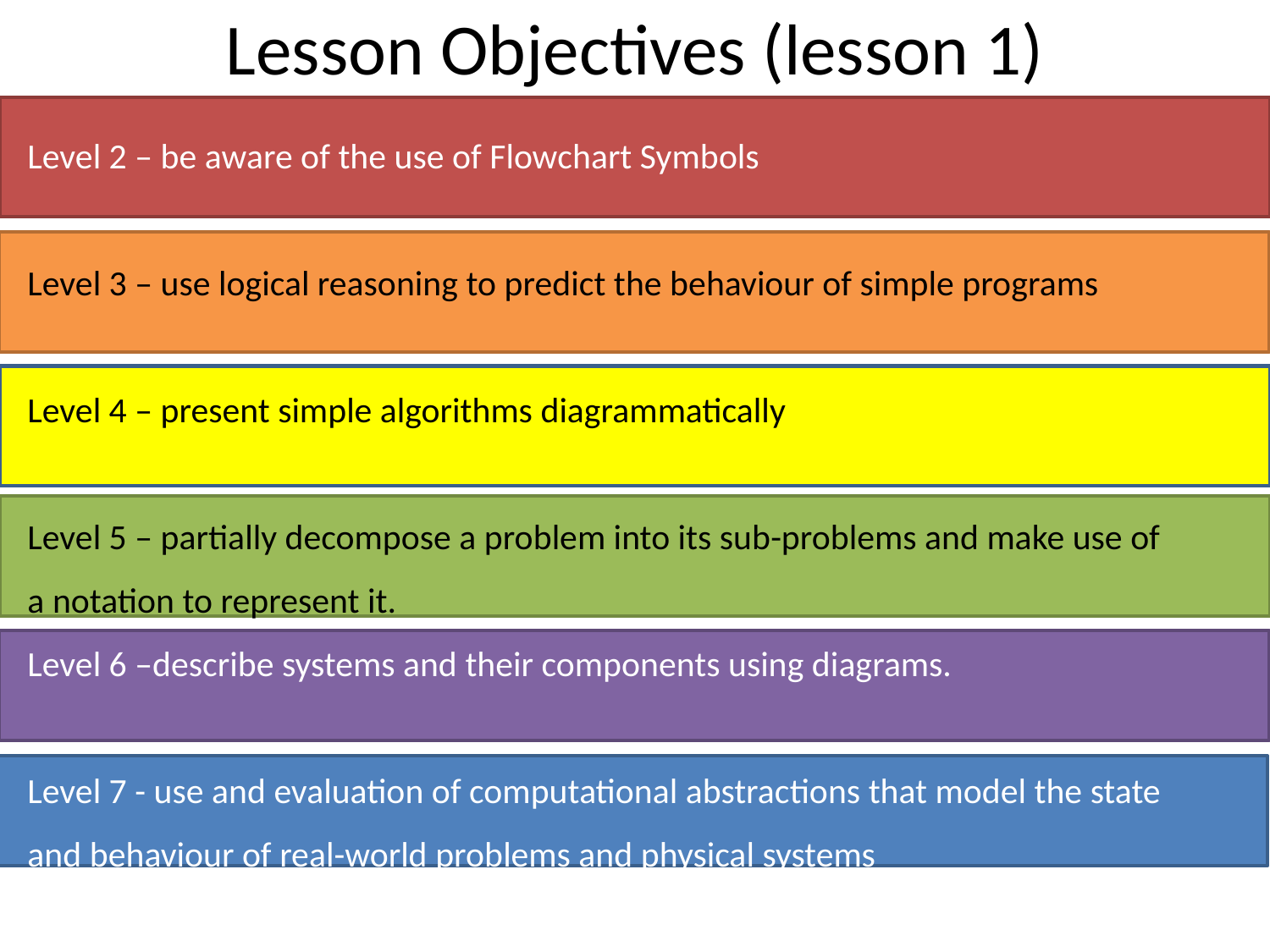

# Lesson Objectives (lesson 1)

Level 2 – be aware of the use of Flowchart Symbols

Level 3 – use logical reasoning to predict the behaviour of simple programs

Level 4 – present simple algorithms diagrammatically

Level 5 – partially decompose a problem into its sub-problems and make use of a notation to represent it.
Level 6 –describe systems and their components using diagrams.

Level 7 - use and evaluation of computational abstractions that model the state and behaviour of real-world problems and physical systems